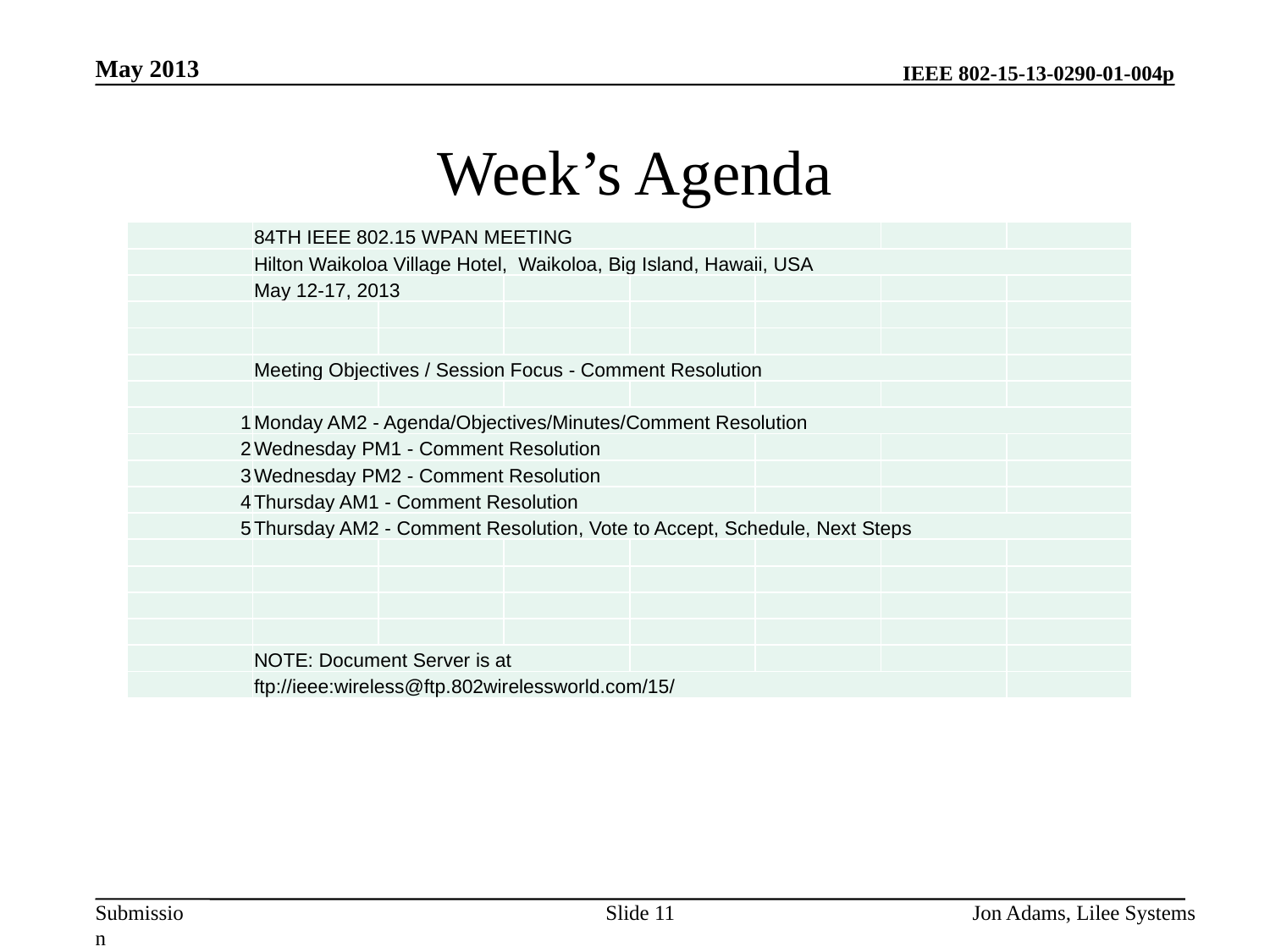

May 2013
# Week’s Agenda
|  | 84TH IEEE 802.15 WPAN MEETING |  |  |  |  |  |  |
| --- | --- | --- | --- | --- | --- | --- | --- |
|  | Hilton Waikoloa Village Hotel, Waikoloa, Big Island, Hawaii, USA |  |  |  |  |  |  |
|  | May 12-17, 2013 |  |  |  |  |  |  |
|  |  |  |  |  |  |  |  |
|  |  |  |  |  |  |  |  |
|  | Meeting Objectives / Session Focus - Comment Resolution |  |  |  |  |  |  |
|  |  |  |  |  |  |  |  |
| 1 | Monday AM2 - Agenda/Objectives/Minutes/Comment Resolution |  |  |  |  |  |  |
| 2 | Wednesday PM1 - Comment Resolution |  |  |  |  |  |  |
| 3 | Wednesday PM2 - Comment Resolution |  |  |  |  |  |  |
| 4 | Thursday AM1 - Comment Resolution |  |  |  |  |  |  |
| 5 | Thursday AM2 - Comment Resolution, Vote to Accept, Schedule, Next Steps |  |  |  |  |  |  |
|  |  |  |  |  |  |  |  |
|  |  |  |  |  |  |  |  |
|  |  |  |  |  |  |  |  |
|  |  |  |  |  |  |  |  |
|  | NOTE: Document Server is at |  |  |  |  |  |  |
|  | ftp://ieee:wireless@ftp.802wirelessworld.com/15/ |  |  |  |  |  |  |
Slide 11
Jon Adams, Lilee Systems